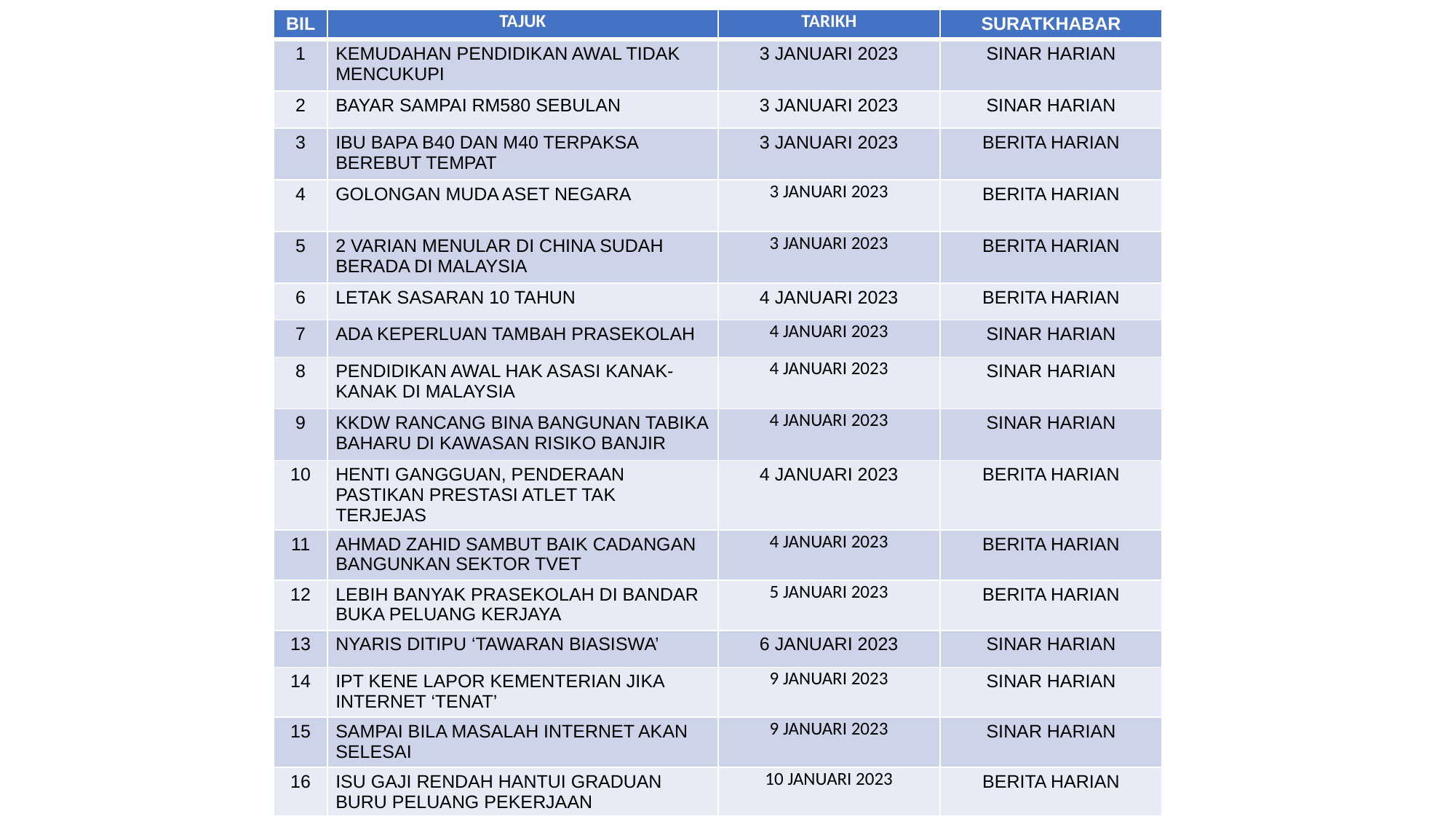

| BIL | TAJUK | TARIKH | SURATKHABAR |
| --- | --- | --- | --- |
| 1 | KEMUDAHAN PENDIDIKAN AWAL TIDAK MENCUKUPI | 3 JANUARI 2023 | SINAR HARIAN |
| 2 | BAYAR SAMPAI RM580 SEBULAN | 3 JANUARI 2023 | SINAR HARIAN |
| 3 | IBU BAPA B40 DAN M40 TERPAKSA BEREBUT TEMPAT | 3 JANUARI 2023 | BERITA HARIAN |
| 4 | GOLONGAN MUDA ASET NEGARA | 3 JANUARI 2023 | BERITA HARIAN |
| 5 | 2 VARIAN MENULAR DI CHINA SUDAH BERADA DI MALAYSIA | 3 JANUARI 2023 | BERITA HARIAN |
| 6 | LETAK SASARAN 10 TAHUN | 4 JANUARI 2023 | BERITA HARIAN |
| 7 | ADA KEPERLUAN TAMBAH PRASEKOLAH | 4 JANUARI 2023 | SINAR HARIAN |
| 8 | PENDIDIKAN AWAL HAK ASASI KANAK-KANAK DI MALAYSIA | 4 JANUARI 2023 | SINAR HARIAN |
| 9 | KKDW RANCANG BINA BANGUNAN TABIKA BAHARU DI KAWASAN RISIKO BANJIR | 4 JANUARI 2023 | SINAR HARIAN |
| 10 | HENTI GANGGUAN, PENDERAAN PASTIKAN PRESTASI ATLET TAK TERJEJAS | 4 JANUARI 2023 | BERITA HARIAN |
| 11 | AHMAD ZAHID SAMBUT BAIK CADANGAN BANGUNKAN SEKTOR TVET | 4 JANUARI 2023 | BERITA HARIAN |
| 12 | LEBIH BANYAK PRASEKOLAH DI BANDAR BUKA PELUANG KERJAYA | 5 JANUARI 2023 | BERITA HARIAN |
| 13 | NYARIS DITIPU ‘TAWARAN BIASISWA’ | 6 JANUARI 2023 | SINAR HARIAN |
| 14 | IPT KENE LAPOR KEMENTERIAN JIKA INTERNET ‘TENAT’ | 9 JANUARI 2023 | SINAR HARIAN |
| 15 | SAMPAI BILA MASALAH INTERNET AKAN SELESAI | 9 JANUARI 2023 | SINAR HARIAN |
| 16 | ISU GAJI RENDAH HANTUI GRADUAN BURU PELUANG PEKERJAAN | 10 JANUARI 2023 | BERITA HARIAN |